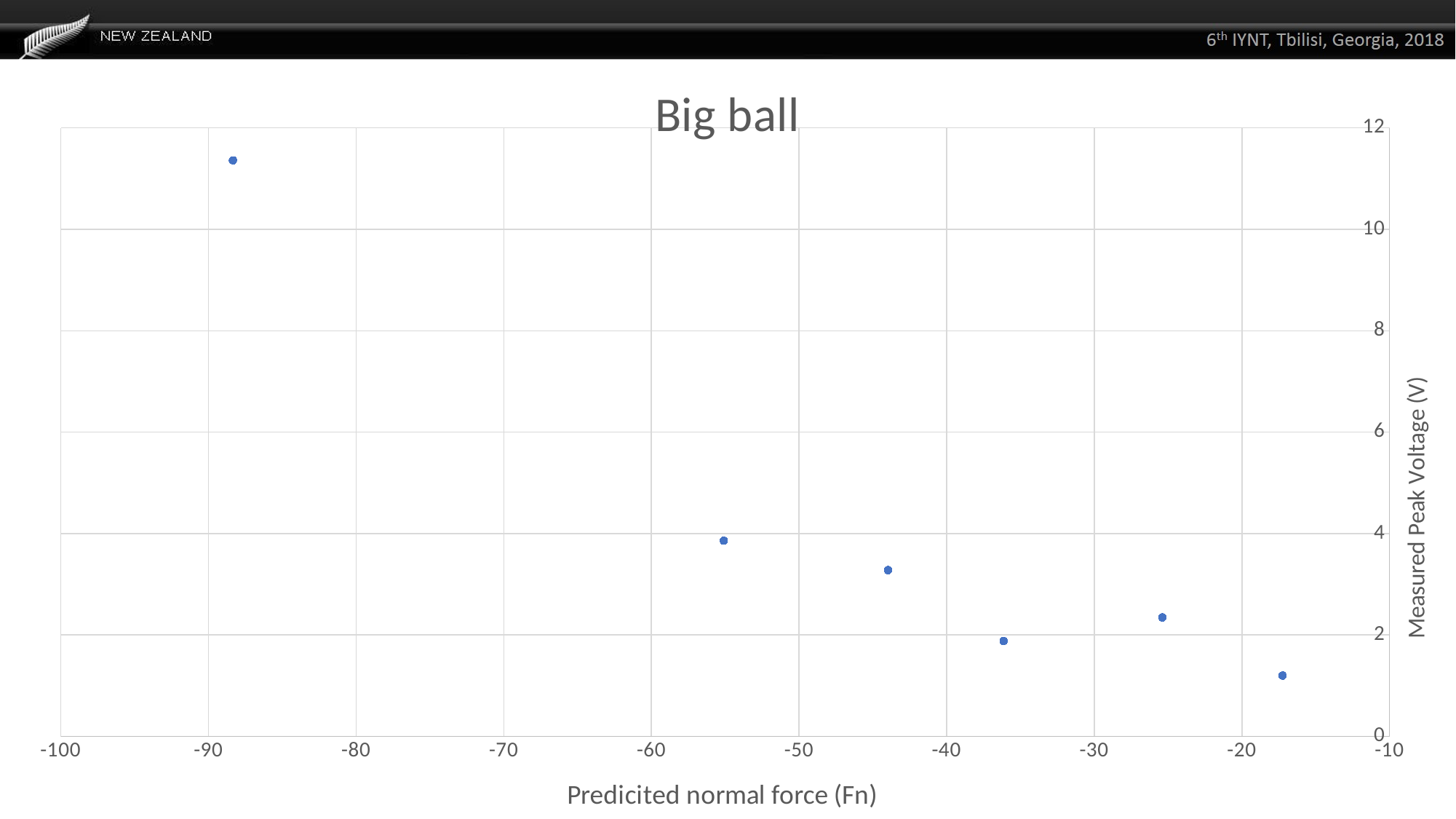

### Chart: Big ball

| Category | Peak voltage |
|---|---|
57